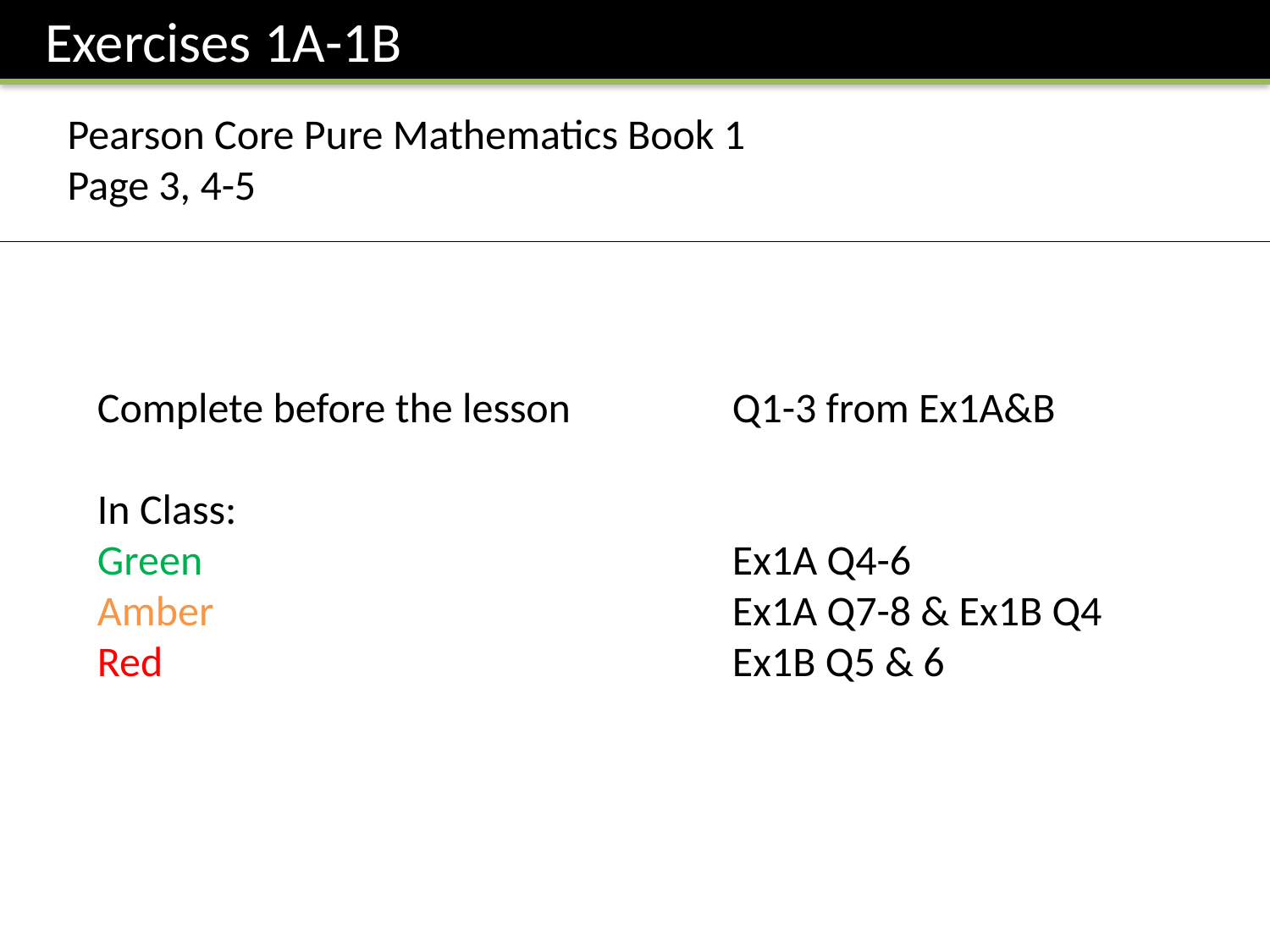

Exercises 1A-1B
Pearson Core Pure Mathematics Book 1
Page 3, 4-5
Complete before the lesson		Q1-3 from Ex1A&B

In Class:
Green					Ex1A Q4-6
Amber 					Ex1A Q7-8 & Ex1B Q4
Red					Ex1B Q5 & 6